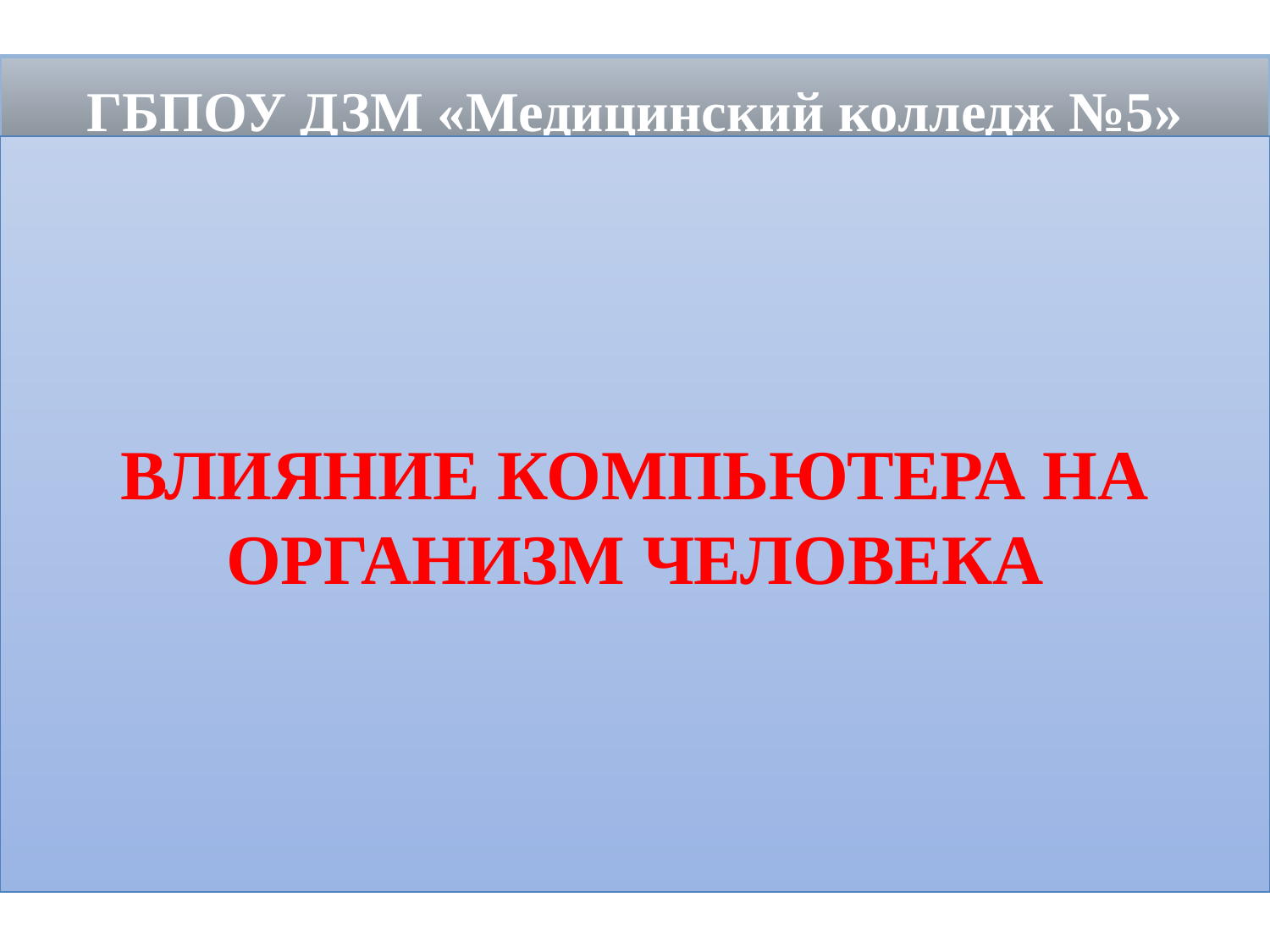

# ГБПОУ ДЗМ «Медицинский колледж №5»
ВЛИЯНИЕ КОМПЬЮТЕРА НА ОРГАНИЗМ ЧЕЛОВЕКА